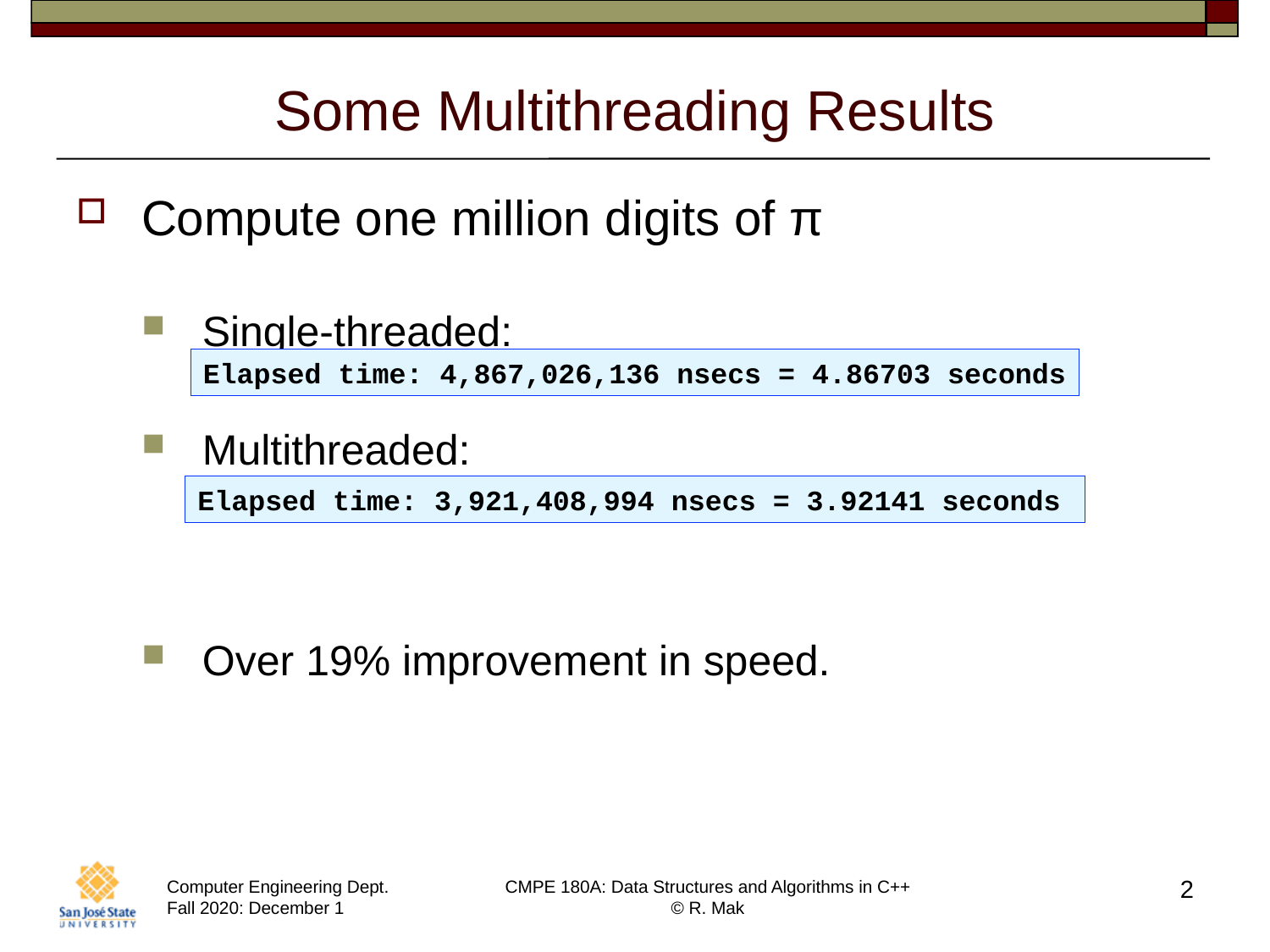

# Some Multithreading Results
Compute one million digits of π

Single-threaded:

Multithreaded:

Over 19% improvement in speed.
Elapsed time: 4,867,026,136 nsecs = 4.86703 seconds
Elapsed time: 3,921,408,994 nsecs = 3.92141 seconds
2